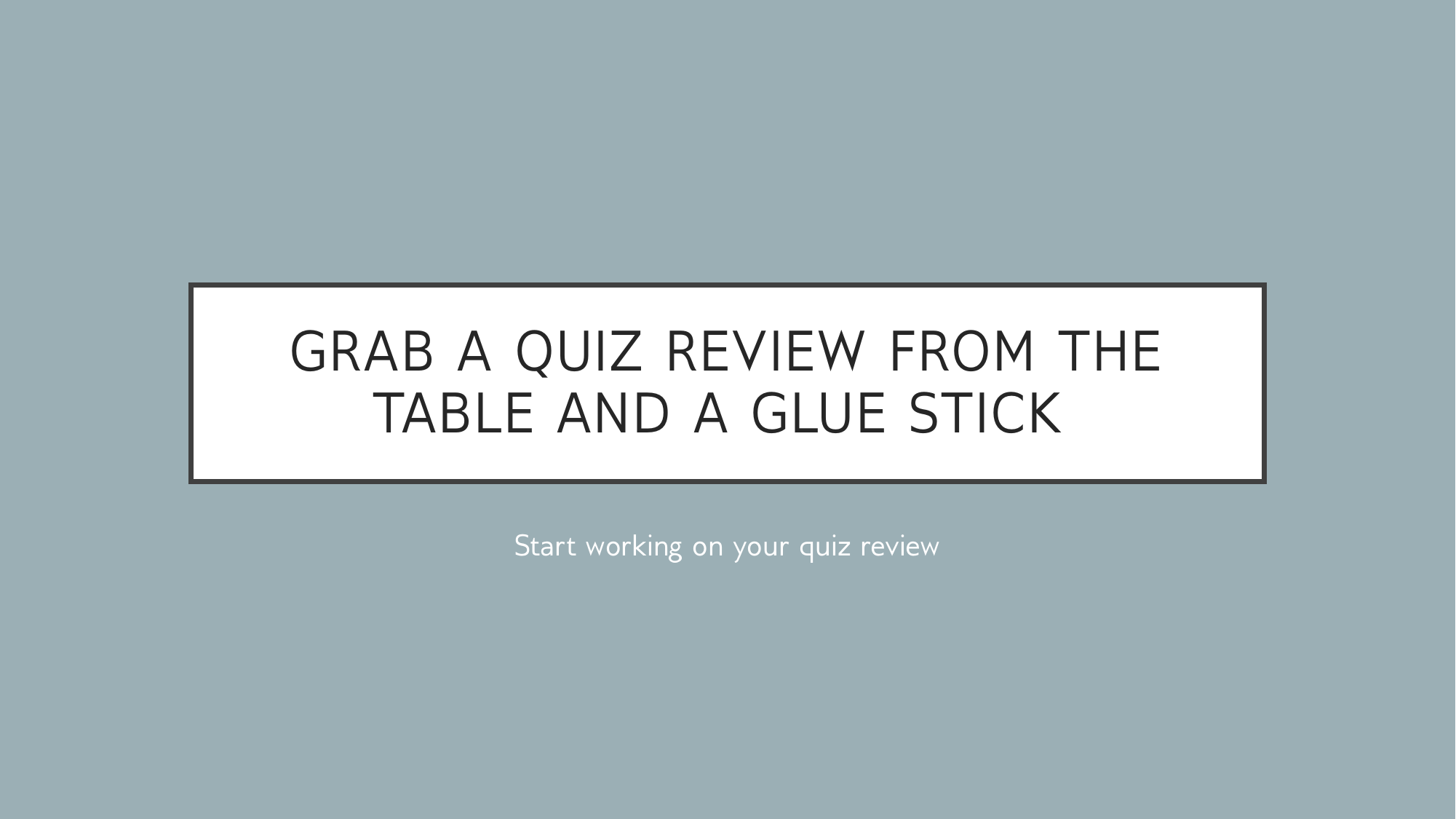

# Grab a quiz review from the table and a glue stick
Start working on your quiz review